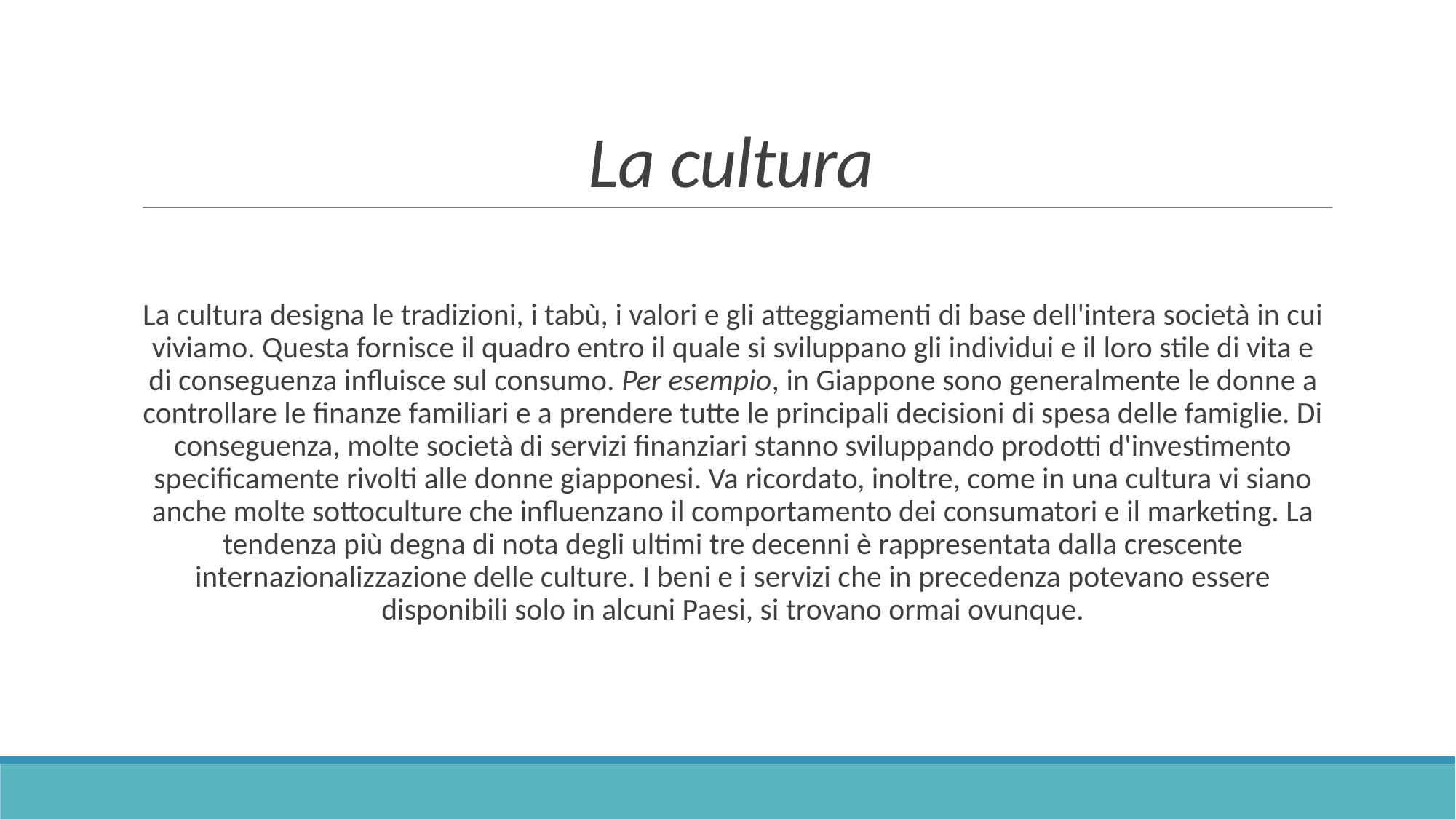

# La cultura
La cultura designa le tradizioni, i tabù, i valori e gli atteggiamenti di base dell'intera società in cui viviamo. Questa fornisce il quadro entro il quale si sviluppano gli individui e il loro stile di vita e di conseguenza influisce sul consumo. Per esempio, in Giappone sono generalmente le donne a controllare le finanze familiari e a prendere tutte le principali decisioni di spesa delle famiglie. Di conseguenza, molte società di servizi finanziari stanno sviluppando prodotti d'investimento specificamente rivolti alle donne giapponesi. Va ricordato, inoltre, come in una cultura vi siano anche molte sottoculture che influenzano il comportamento dei consumatori e il marketing. La tendenza più degna di nota degli ultimi tre decenni è rappresentata dalla crescente internazionalizzazione delle culture. I beni e i servizi che in precedenza potevano essere disponibili solo in alcuni Paesi, si trovano ormai ovunque.